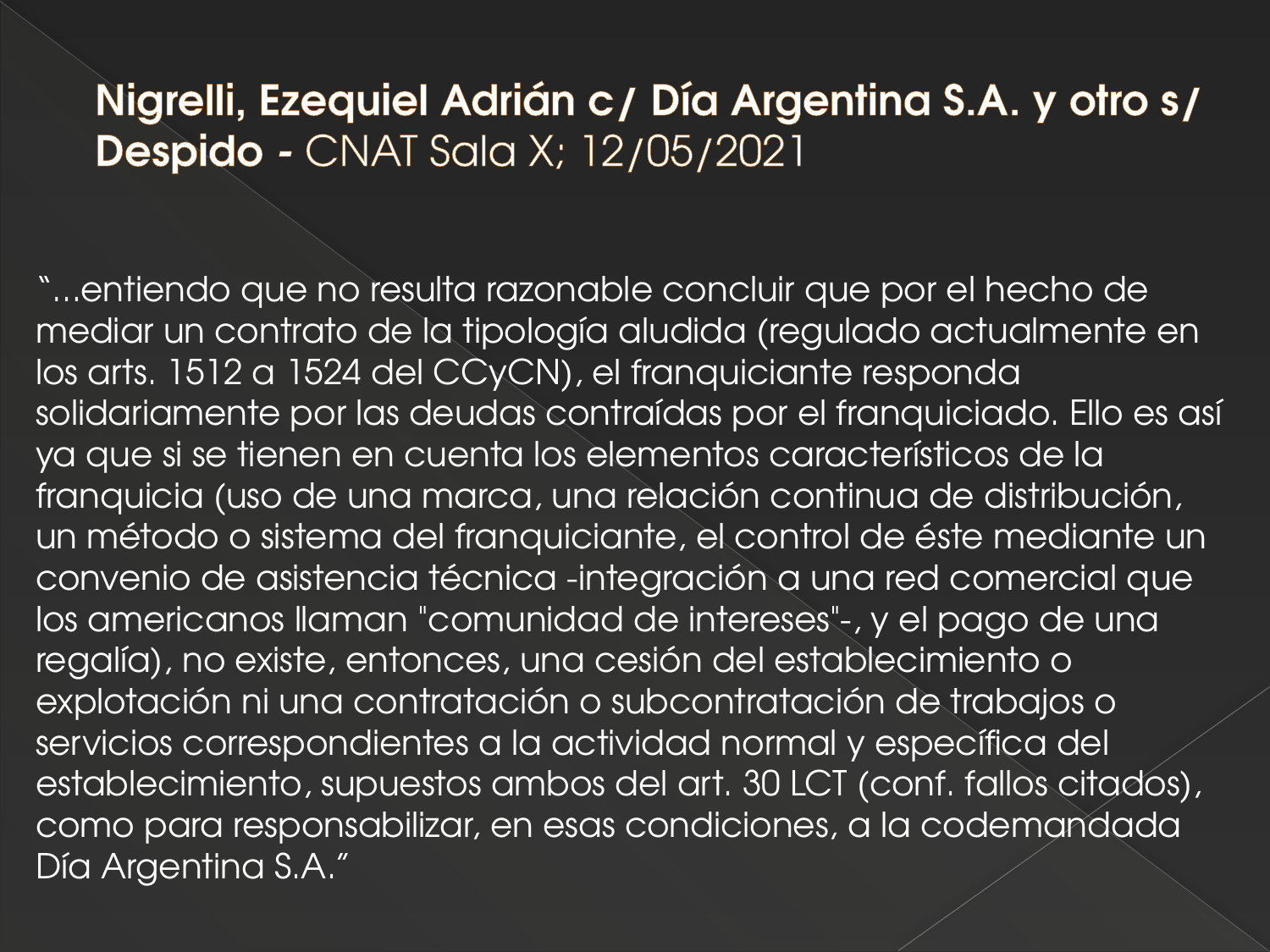

# Nigrelli, Ezequiel Adrián c/ Día Argentina S.A. y otro s/ Despido - CNAT Sala X; 12/05/2021
“…entiendo que no resulta razonable concluir que por el hecho de mediar un contrato de la tipología aludida (regulado actualmente en los arts. 1512 a 1524 del CCyCN), el franquiciante responda solidariamente por las deudas contraídas por el franquiciado. Ello es así ya que si se tienen en cuenta los elementos característicos de la franquicia (uso de una marca, una relación continua de distribución, un método o sistema del franquiciante, el control de éste mediante un convenio de asistencia técnica -integración a una red comercial que los americanos llaman "comunidad de intereses"-, y el pago de una regalía), no existe, entonces, una cesión del establecimiento o explotación ni una contratación o subcontratación de trabajos o servicios correspondientes a la actividad normal y específica del establecimiento, supuestos ambos del art. 30 LCT (conf. fallos citados), como para responsabilizar, en esas condiciones, a la codemandada Día Argentina S.A.”